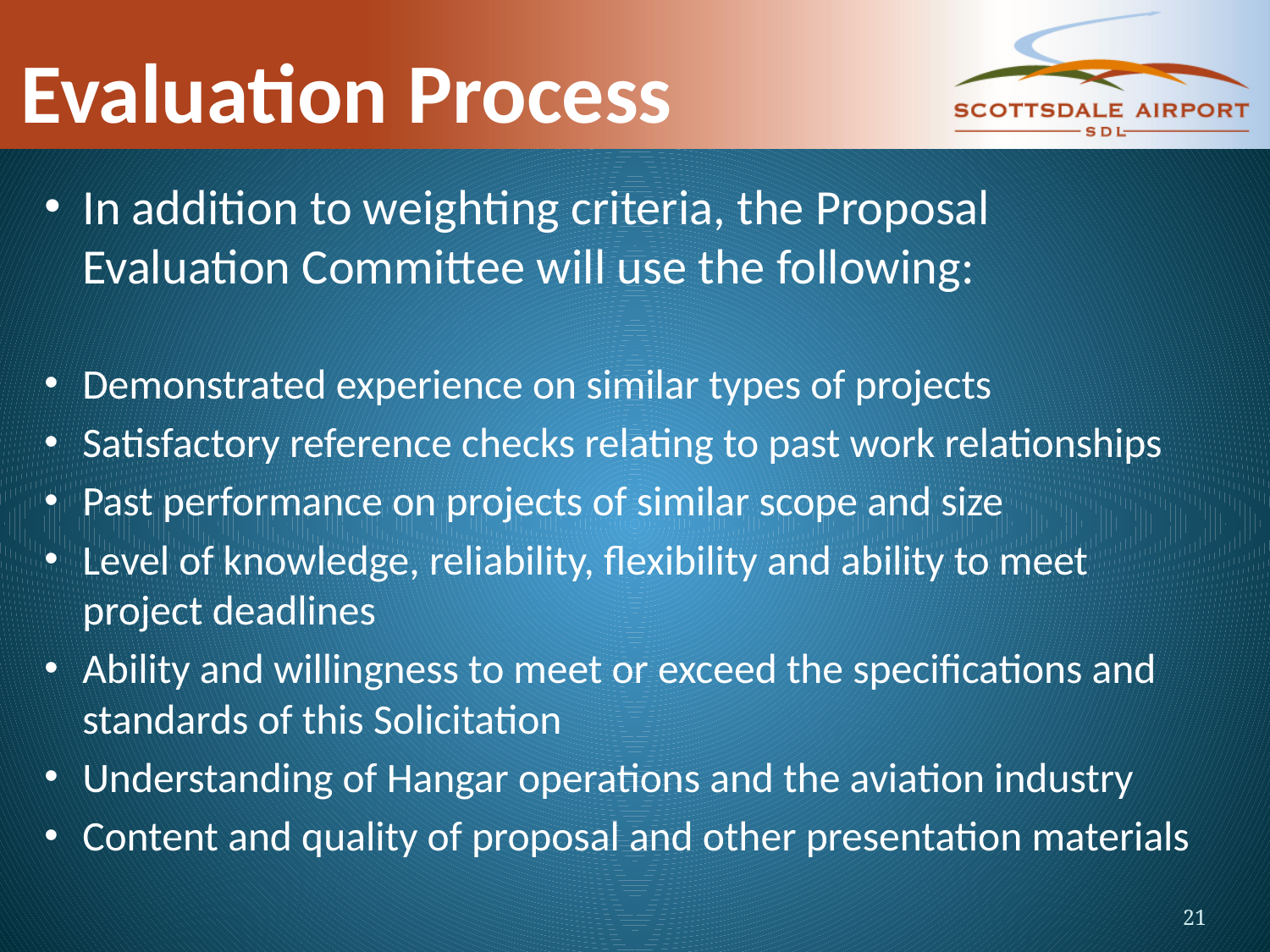

# Evaluation Process
In addition to weighting criteria, the Proposal Evaluation Committee will use the following:

Demonstrated experience on similar types of projects
Satisfactory reference checks relating to past work relationships
Past performance on projects of similar scope and size
Level of knowledge, reliability, flexibility and ability to meet project deadlines
Ability and willingness to meet or exceed the specifications and standards of this Solicitation
Understanding of Hangar operations and the aviation industry
Content and quality of proposal and other presentation materials
21